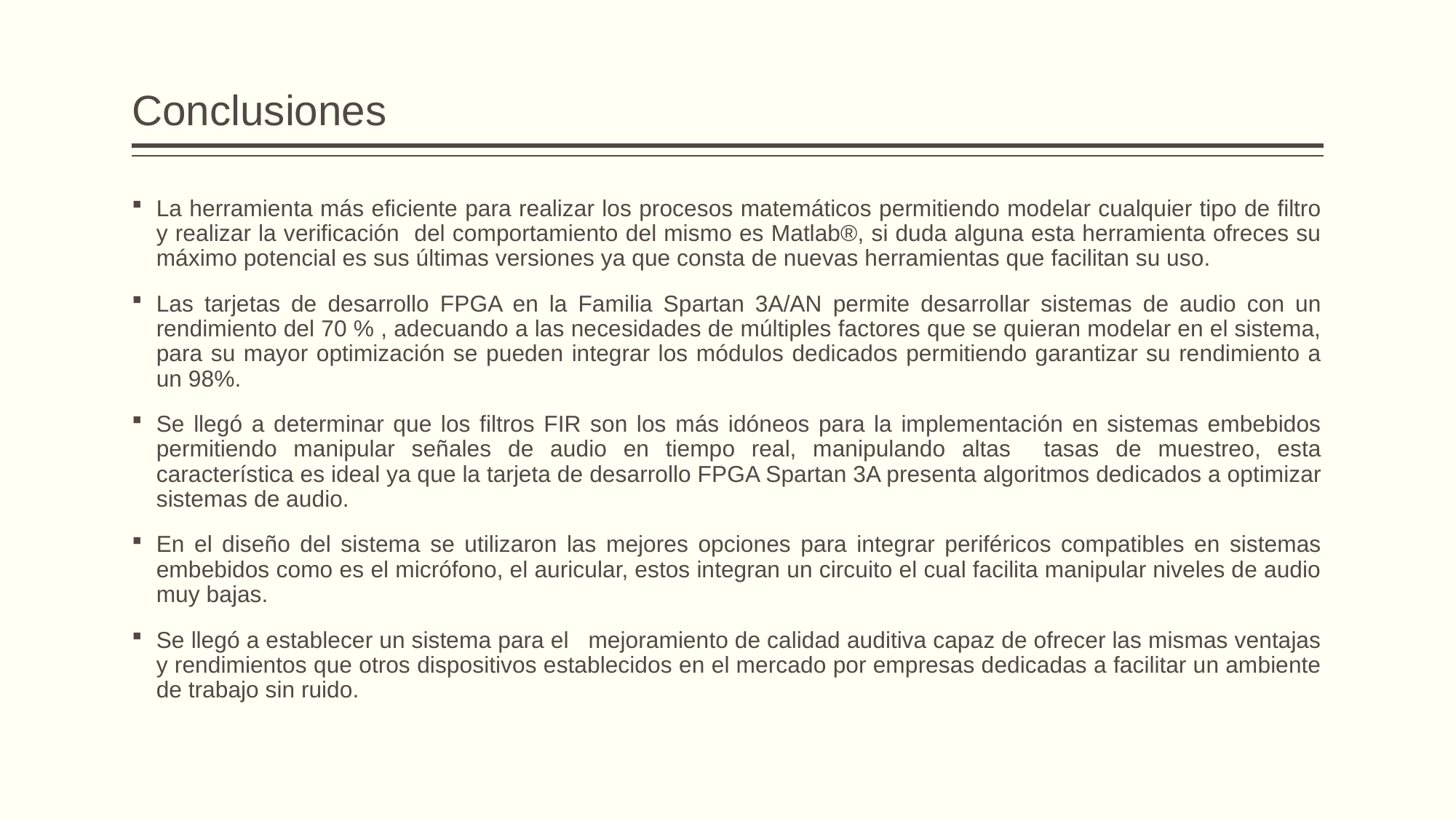

# Conclusiones
La herramienta más eficiente para realizar los procesos matemáticos permitiendo modelar cualquier tipo de filtro y realizar la verificación  del comportamiento del mismo es Matlab®, si duda alguna esta herramienta ofreces su máximo potencial es sus últimas versiones ya que consta de nuevas herramientas que facilitan su uso.
Las tarjetas de desarrollo FPGA en la Familia Spartan 3A/AN permite desarrollar sistemas de audio con un rendimiento del 70 % , adecuando a las necesidades de múltiples factores que se quieran modelar en el sistema, para su mayor optimización se pueden integrar los módulos dedicados permitiendo garantizar su rendimiento a un 98%.
Se llegó a determinar que los filtros FIR son los más idóneos para la implementación en sistemas embebidos permitiendo manipular señales de audio en tiempo real, manipulando altas  tasas de muestreo, esta característica es ideal ya que la tarjeta de desarrollo FPGA Spartan 3A presenta algoritmos dedicados a optimizar sistemas de audio.
En el diseño del sistema se utilizaron las mejores opciones para integrar periféricos compatibles en sistemas embebidos como es el micrófono, el auricular, estos integran un circuito el cual facilita manipular niveles de audio muy bajas.
Se llegó a establecer un sistema para el   mejoramiento de calidad auditiva capaz de ofrecer las mismas ventajas y rendimientos que otros dispositivos establecidos en el mercado por empresas dedicadas a facilitar un ambiente de trabajo sin ruido.